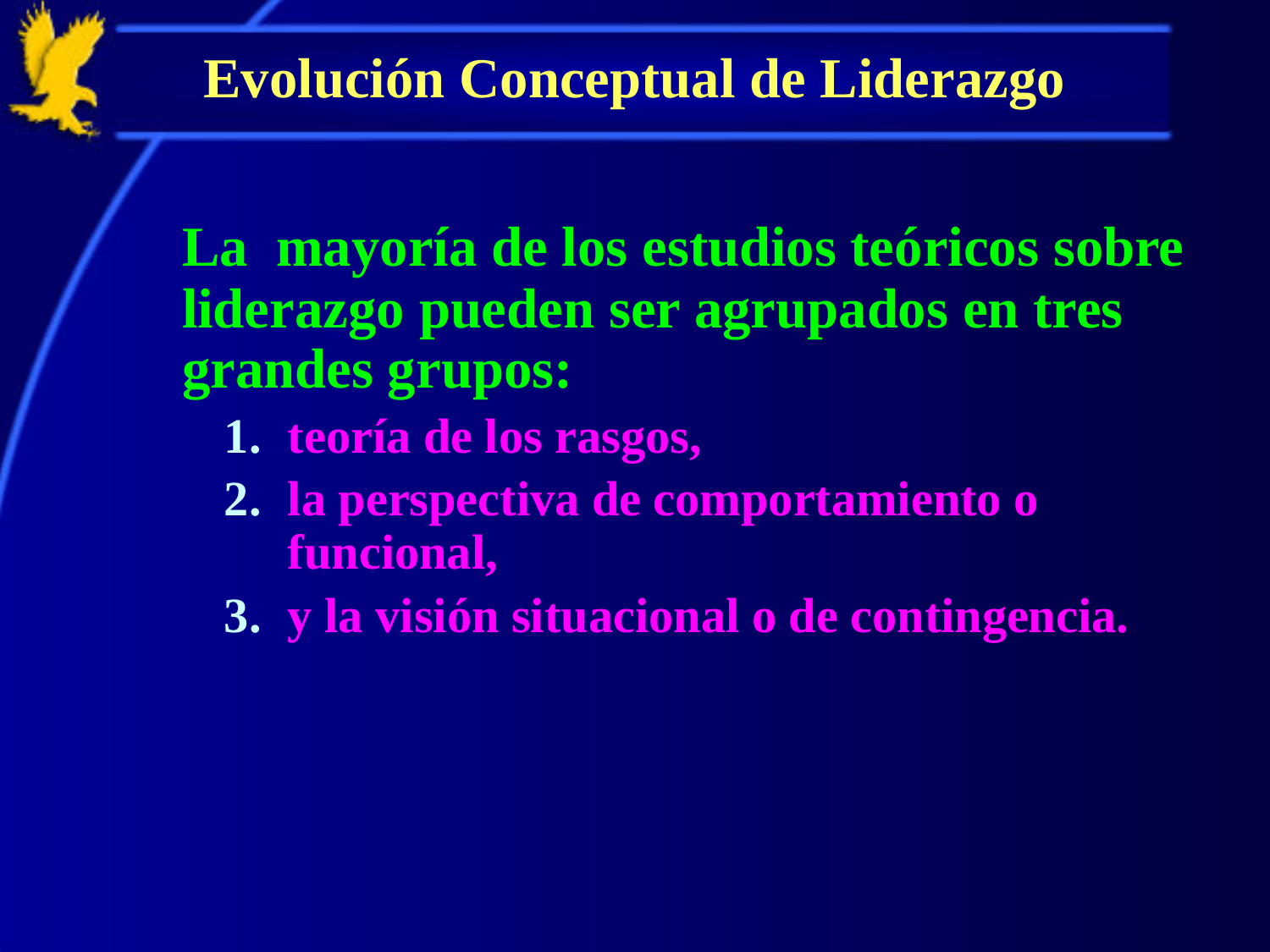

# Evolución Conceptual de Liderazgo
	La  mayoría de los estudios teóricos sobre liderazgo pueden ser agrupados en tres grandes grupos:
teoría de los rasgos,
la perspectiva de comportamiento o funcional,
y la visión situacional o de contingencia.